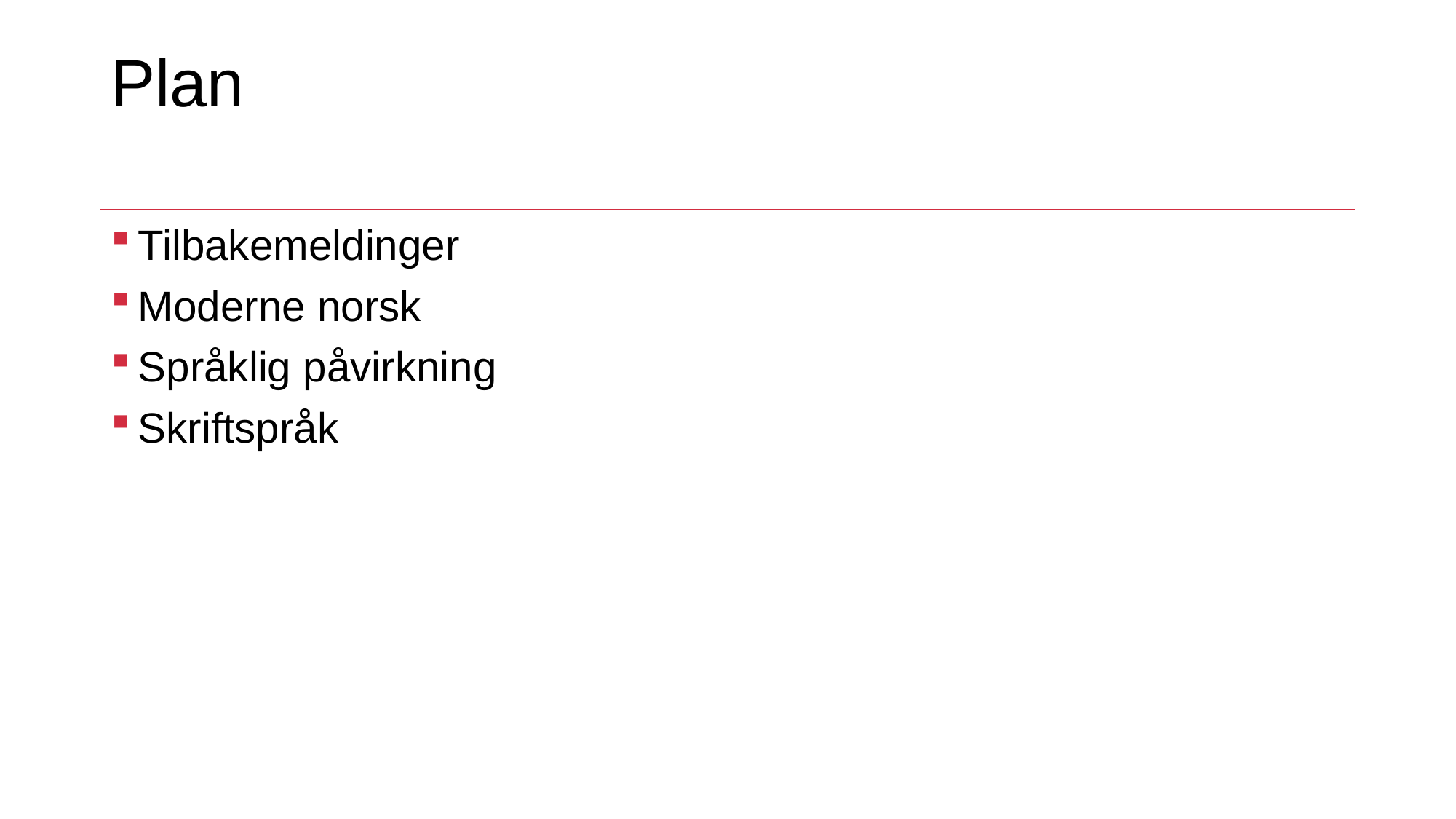

# Plan
Tilbakemeldinger
Moderne norsk
Språklig påvirkning
Skriftspråk